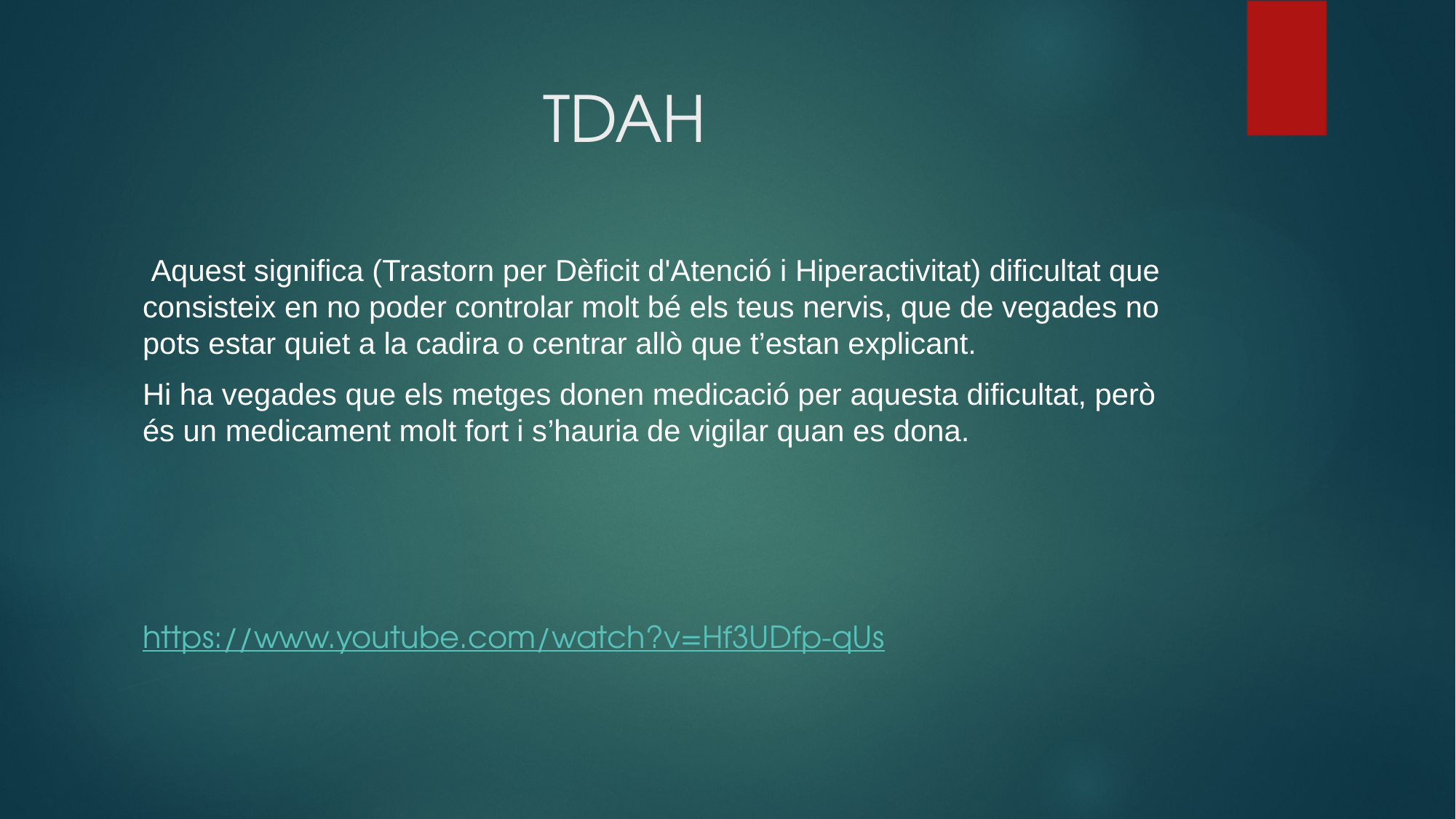

# TDAH
 Aquest significa (Trastorn per Dèficit d'Atenció i Hiperactivitat) dificultat que consisteix en no poder controlar molt bé els teus nervis, que de vegades no pots estar quiet a la cadira o centrar allò que t’estan explicant.
Hi ha vegades que els metges donen medicació per aquesta dificultat, però és un medicament molt fort i s’hauria de vigilar quan es dona.

https://www.youtube.com/watch?v=Hf3UDfp-qUs